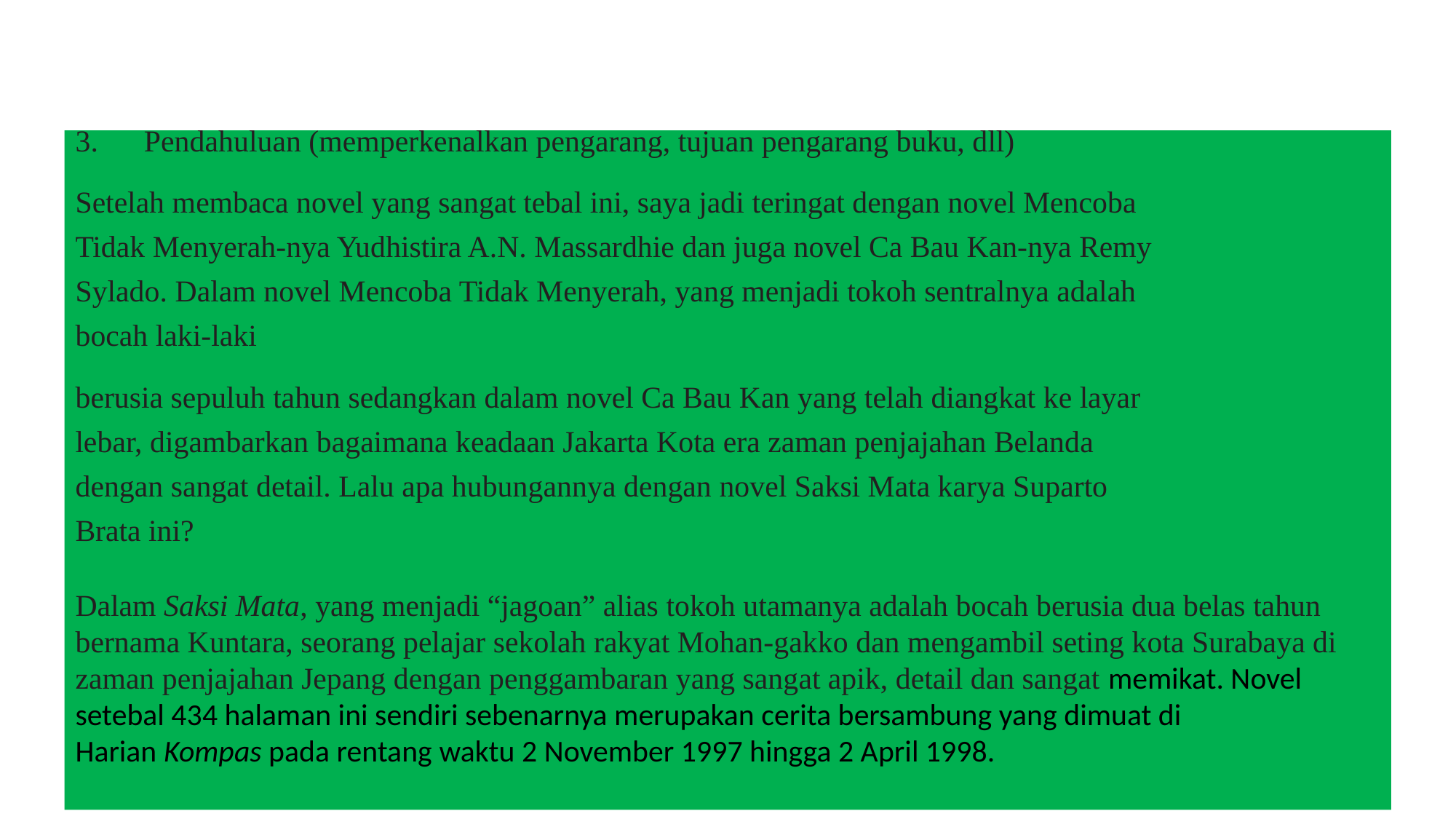

3.      Pendahuluan (memperkenalkan pengarang, tujuan pengarang buku, dll)

Setelah membaca novel yang sangat tebal ini, saya jadi teringat dengan novel Mencoba

Tidak Menyerah-nya Yudhistira A.N. Massardhie dan juga novel Ca Bau Kan-nya Remy

Sylado. Dalam novel Mencoba Tidak Menyerah, yang menjadi tokoh sentralnya adalah

bocah laki-laki

berusia sepuluh tahun sedangkan dalam novel Ca Bau Kan yang telah diangkat ke layar

lebar, digambarkan bagaimana keadaan Jakarta Kota era zaman penjajahan Belanda

dengan sangat detail. Lalu apa hubungannya dengan novel Saksi Mata karya Suparto

Brata ini?

Dalam Saksi Mata, yang menjadi “jagoan” alias tokoh utamanya adalah bocah berusia dua belas tahun bernama Kuntara, seorang pelajar sekolah rakyat Mohan-gakko dan mengambil seting kota Surabaya di zaman penjajahan Jepang dengan penggambaran yang sangat apik, detail dan sangat memikat. Novel setebal 434 halaman ini sendiri sebenarnya merupakan cerita bersambung yang dimuat di Harian Kompas pada rentang waktu 2 November 1997 hingga 2 April 1998.